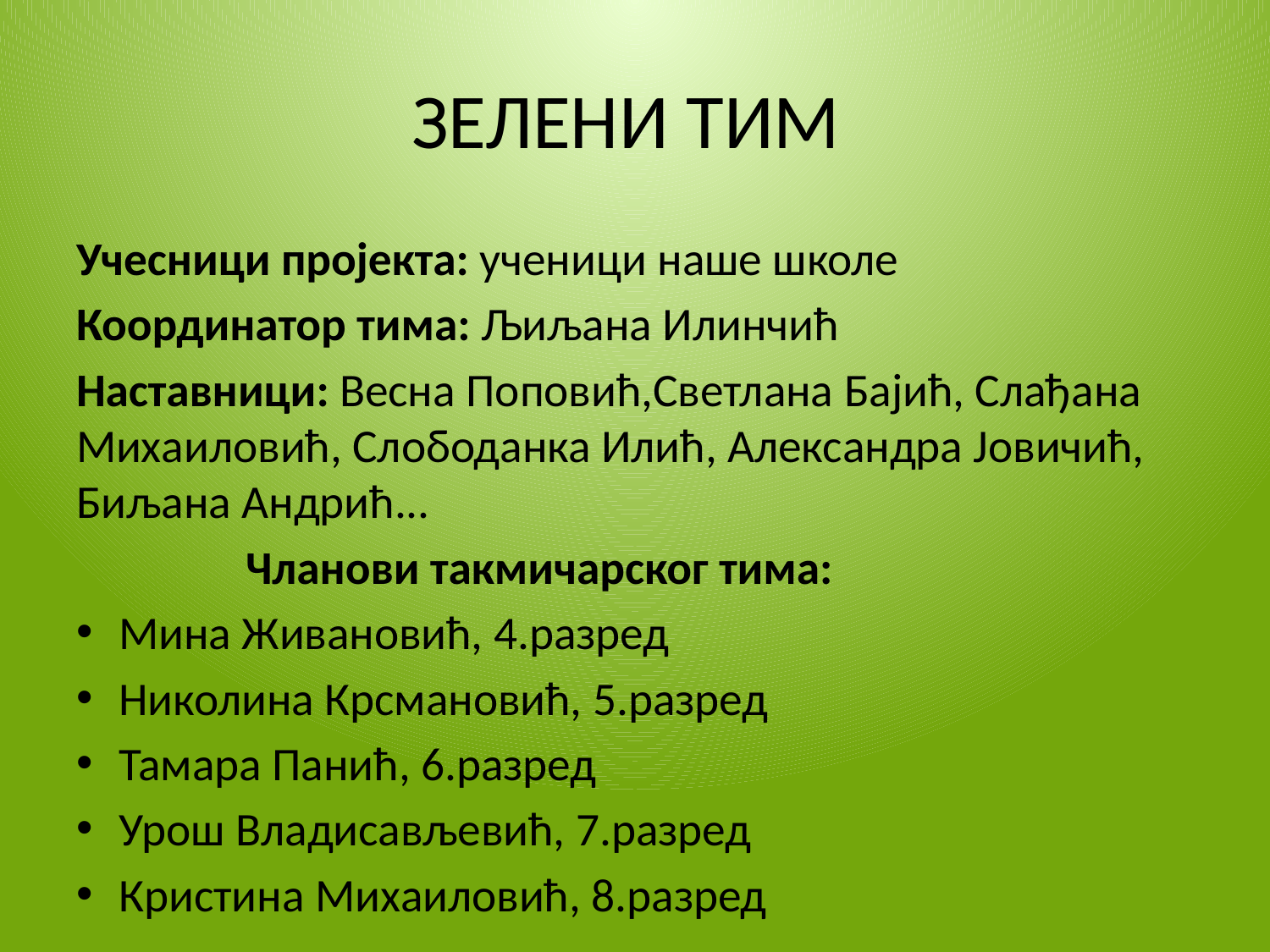

# ЗЕЛЕНИ ТИМ
Учесници пројекта: ученици наше школе
Координатор тима: Љиљана Илинчић
Наставници: Весна Поповић,Светлана Бајић, Слађана Михаиловић, Слободанка Илић, Александра Јовичић, Биљана Андрић...
                Чланови такмичарског тима:
Мина Живановић, 4.разред
Николина Крсмановић, 5.разред
Тамара Панић, 6.разред
Урош Владисављевић, 7.разред
Кристина Михаиловић, 8.разред